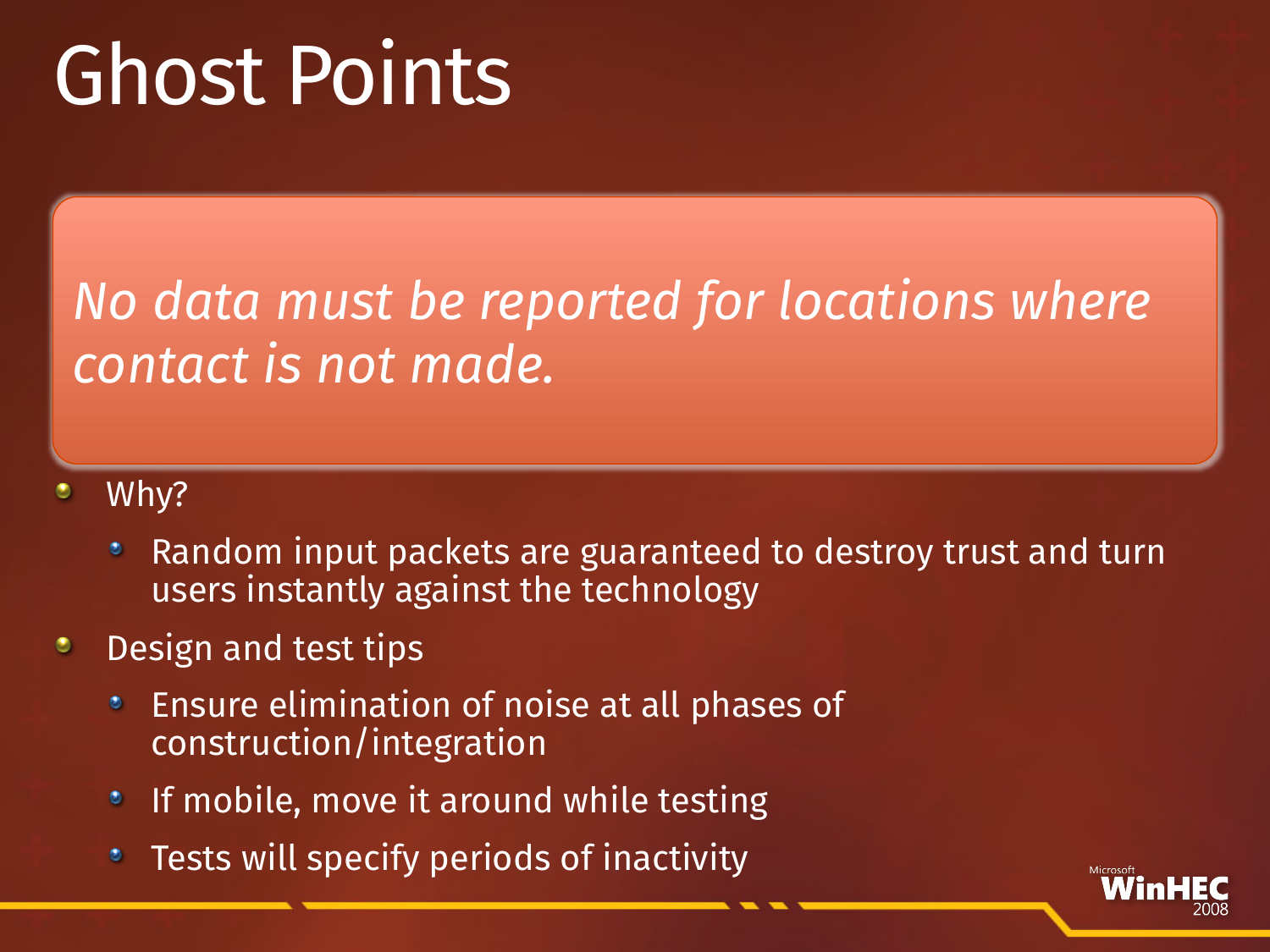

# Ghost Points
No data must be reported for locations where contact is not made.
Why?
Random input packets are guaranteed to destroy trust and turn users instantly against the technology
Design and test tips
Ensure elimination of noise at all phases of construction/integration
If mobile, move it around while testing
Tests will specify periods of inactivity